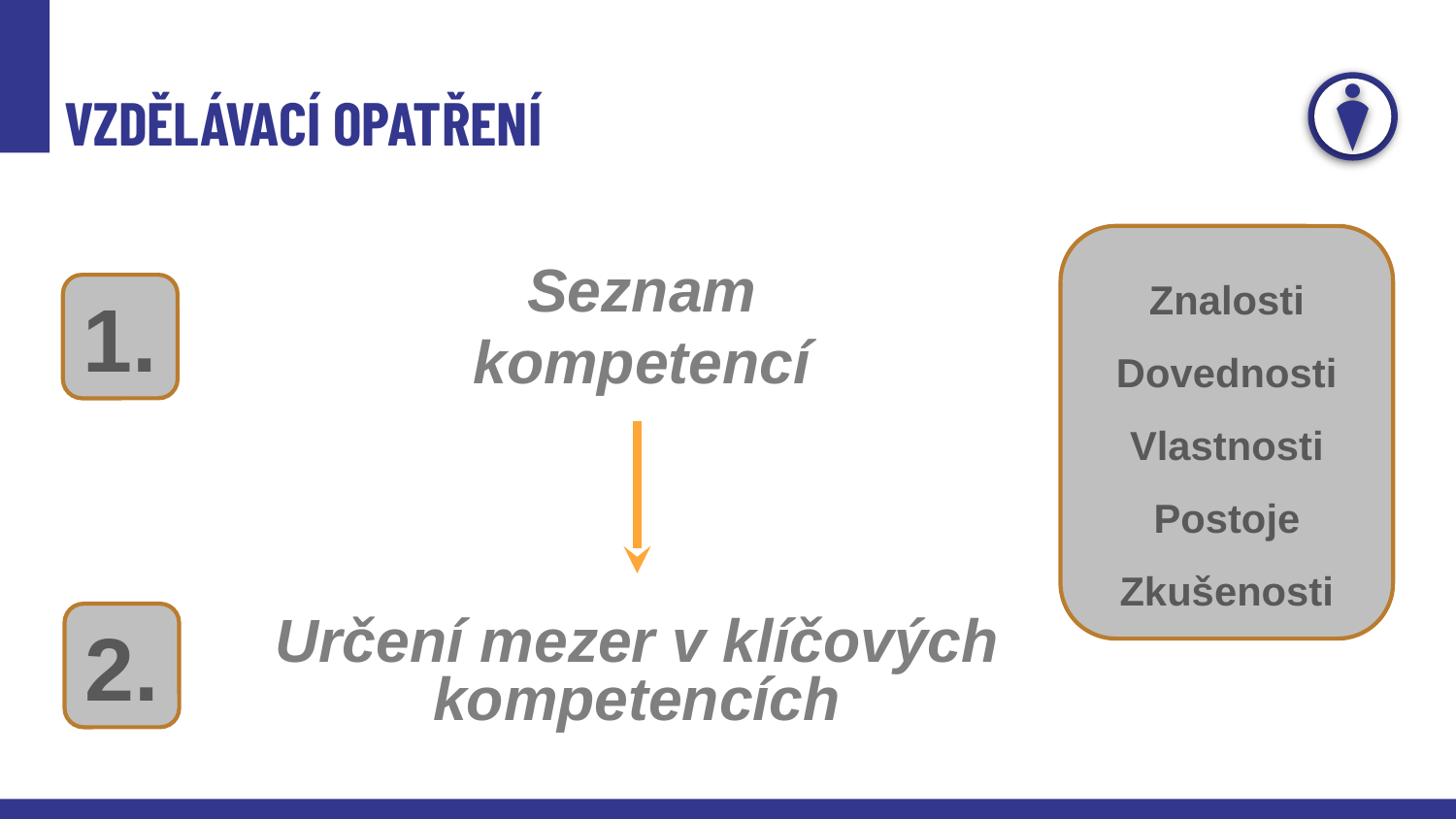

# VZDĚLÁVACÍ OPATŘENÍ
Znalosti
Dovednosti
Vlastnosti
Postoje
Zkušenosti
Seznam kompetencí
1.
2.
Určení mezer v klíčových kompetencích